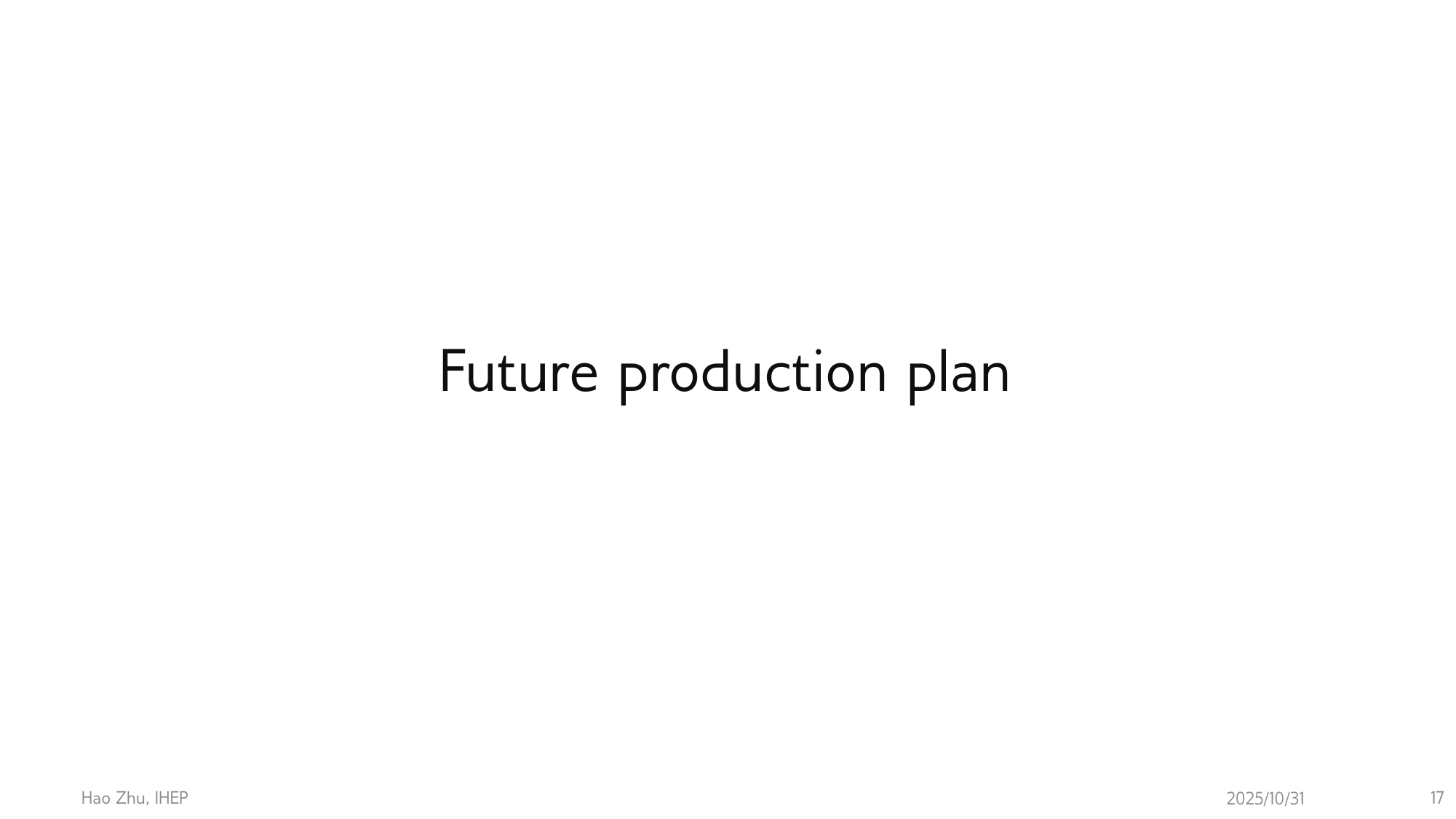

Future production plan
Hao Zhu, IHEP
2025/10/31
17